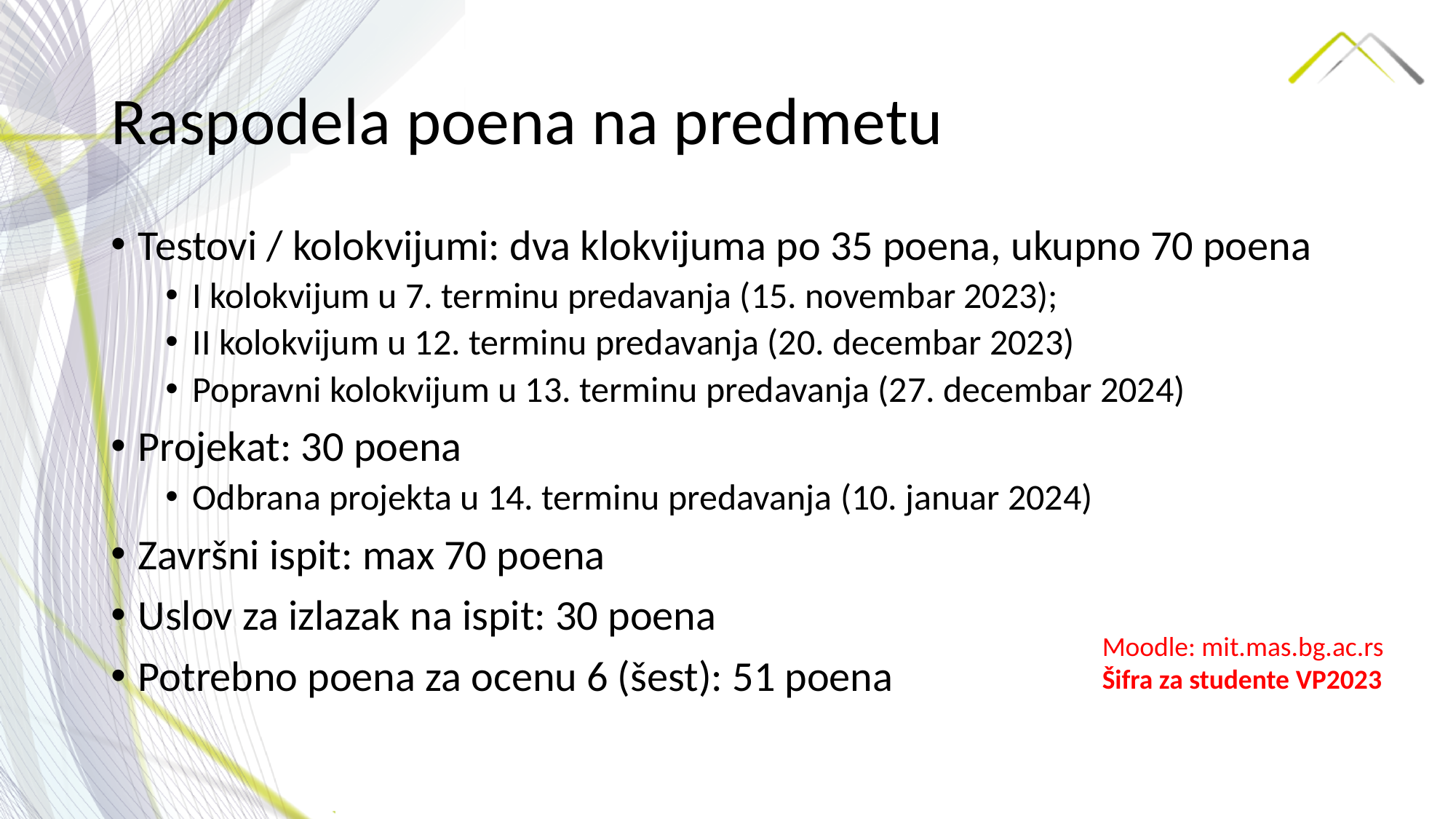

# Raspodela poena na predmetu
Testovi / kolokvijumi: dva klokvijuma po 35 poena, ukupno 70 poena
I kolokvijum u 7. terminu predavanja (15. novembar 2023);
II kolokvijum u 12. terminu predavanja (20. decembar 2023)
Popravni kolokvijum u 13. terminu predavanja (27. decembar 2024)
Projekat: 30 poena
Odbrana projekta u 14. terminu predavanja (10. januar 2024)
Završni ispit: max 70 poena
Uslov za izlazak na ispit: 30 poena
Potrebno poena za ocenu 6 (šest): 51 poena
Moodle: mit.mas.bg.ac.rs
Šifra za studente VP2023